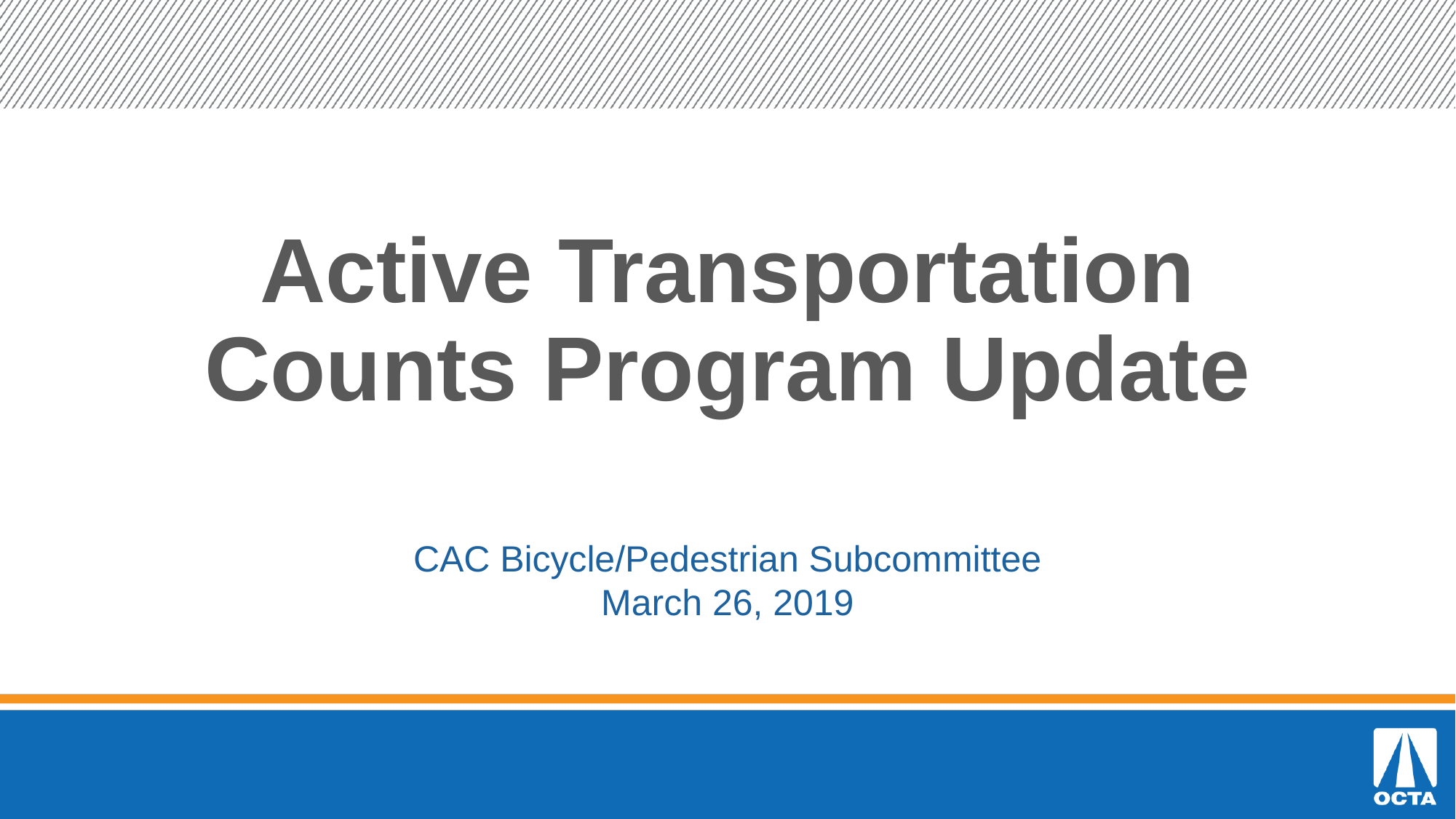

# Active Transportation Counts Program Update
CAC Bicycle/Pedestrian Subcommittee
March 26, 2019